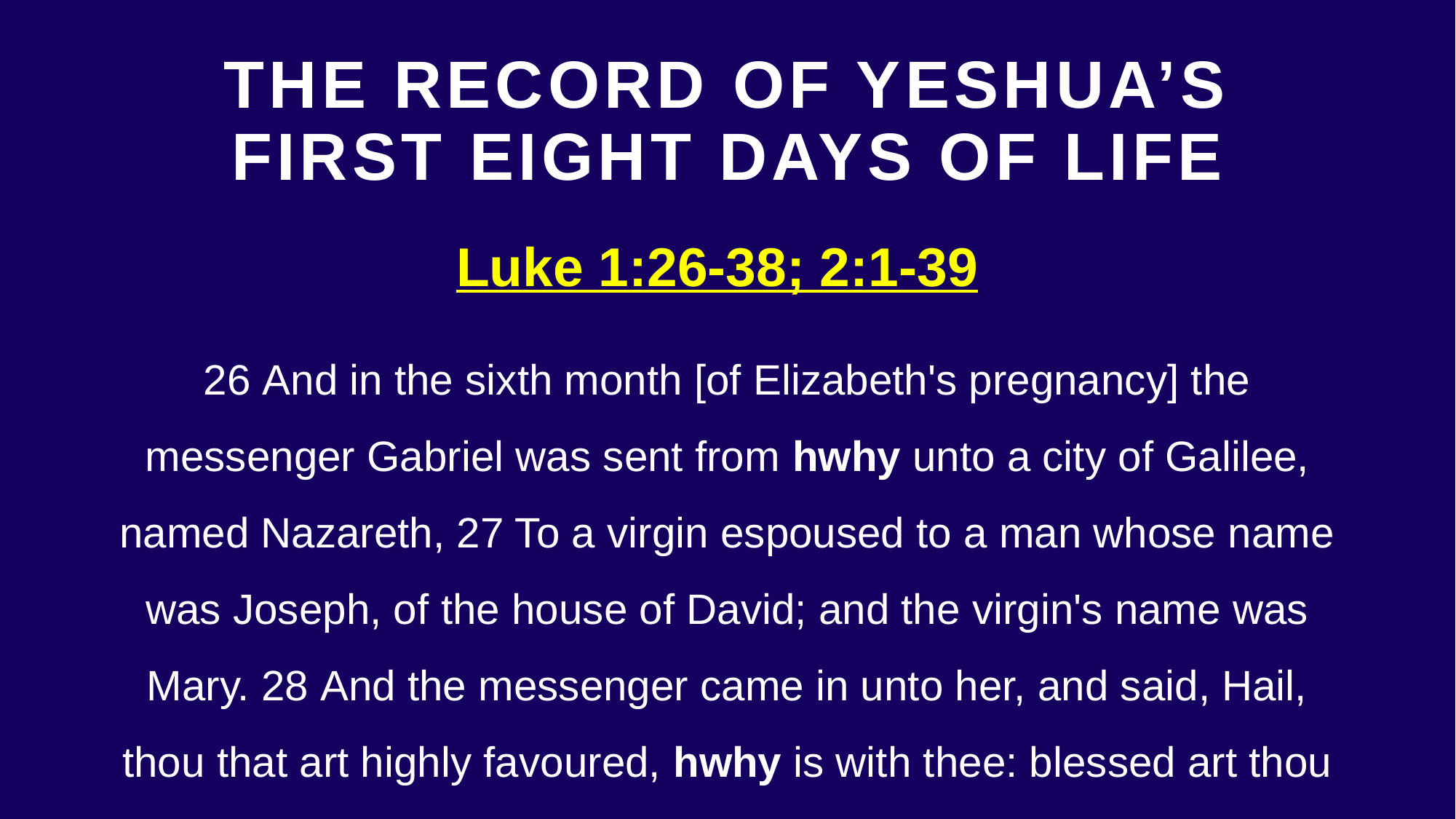

# The Record Of Yeshua’s first eight days of life
Luke 1:26-38; 2:1-39
26 And in the sixth month [of Elizabeth's pregnancy] the messenger Gabriel was sent from hwhy unto a city of Galilee, named Nazareth, 27 To a virgin espoused to a man whose name was Joseph, of the house of David; and the virgin's name was Mary. 28 And the messenger came in unto her, and said, Hail, thou that art highly favoured, hwhy is with thee: blessed art thou among women.